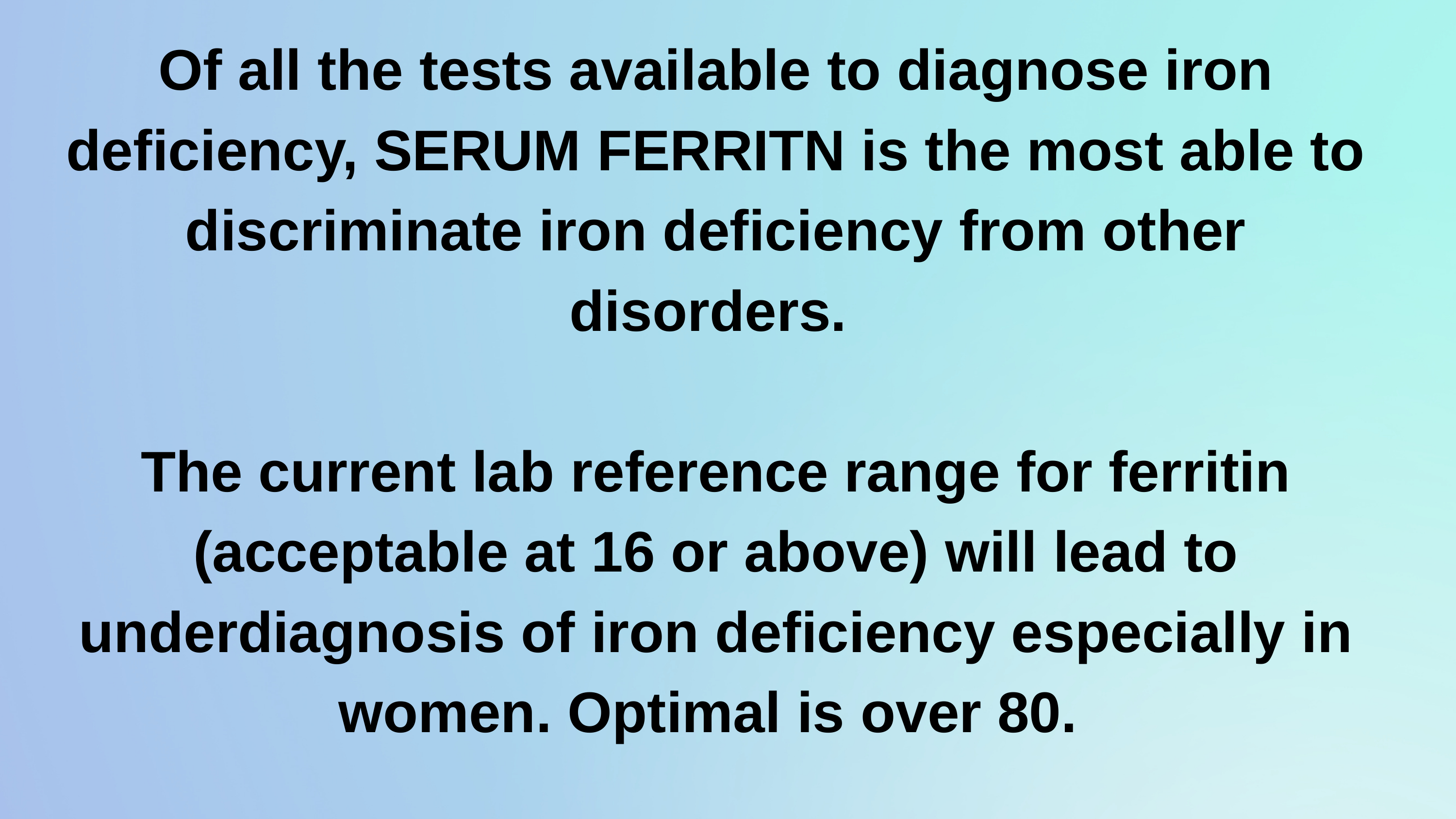

Of all the tests available to diagnose iron deficiency, SERUM FERRITN is the most able to discriminate iron deficiency from other disorders.

The current lab reference range for ferritin (acceptable at 16 or above) will lead to underdiagnosis of iron deficiency especially in women. Optimal is over 80.